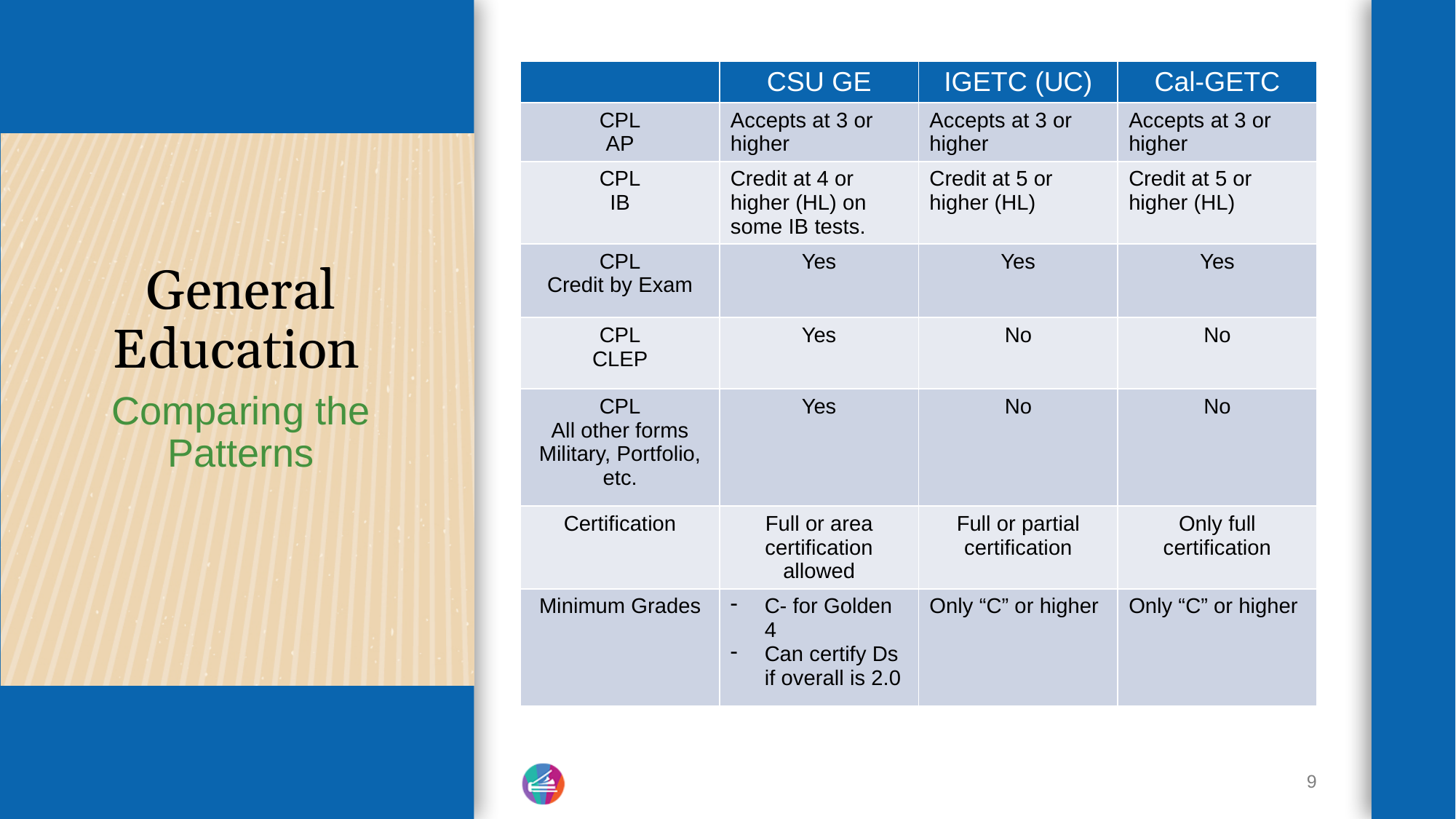

|  | CSU GE | IGETC (UC) | Cal-GETC |
| --- | --- | --- | --- |
| CPL AP | Accepts at 3 or higher | Accepts at 3 or higher | Accepts at 3 or higher |
| CPL IB | Credit at 4 or higher (HL) on some IB tests. | Credit at 5 or higher (HL) | Credit at 5 or higher (HL) |
| CPL Credit by Exam | Yes | Yes | Yes |
| CPL CLEP | Yes | No | No |
| CPL All other forms Military, Portfolio, etc. | Yes | No | No |
| Certification | Full or area certification allowed | Full or partial certification | Only full certification |
| Minimum Grades | C- for Golden 4 Can certify Ds if overall is 2.0 | Only “C” or higher | Only “C” or higher |
# General Education 3
Comparing the Patterns
9